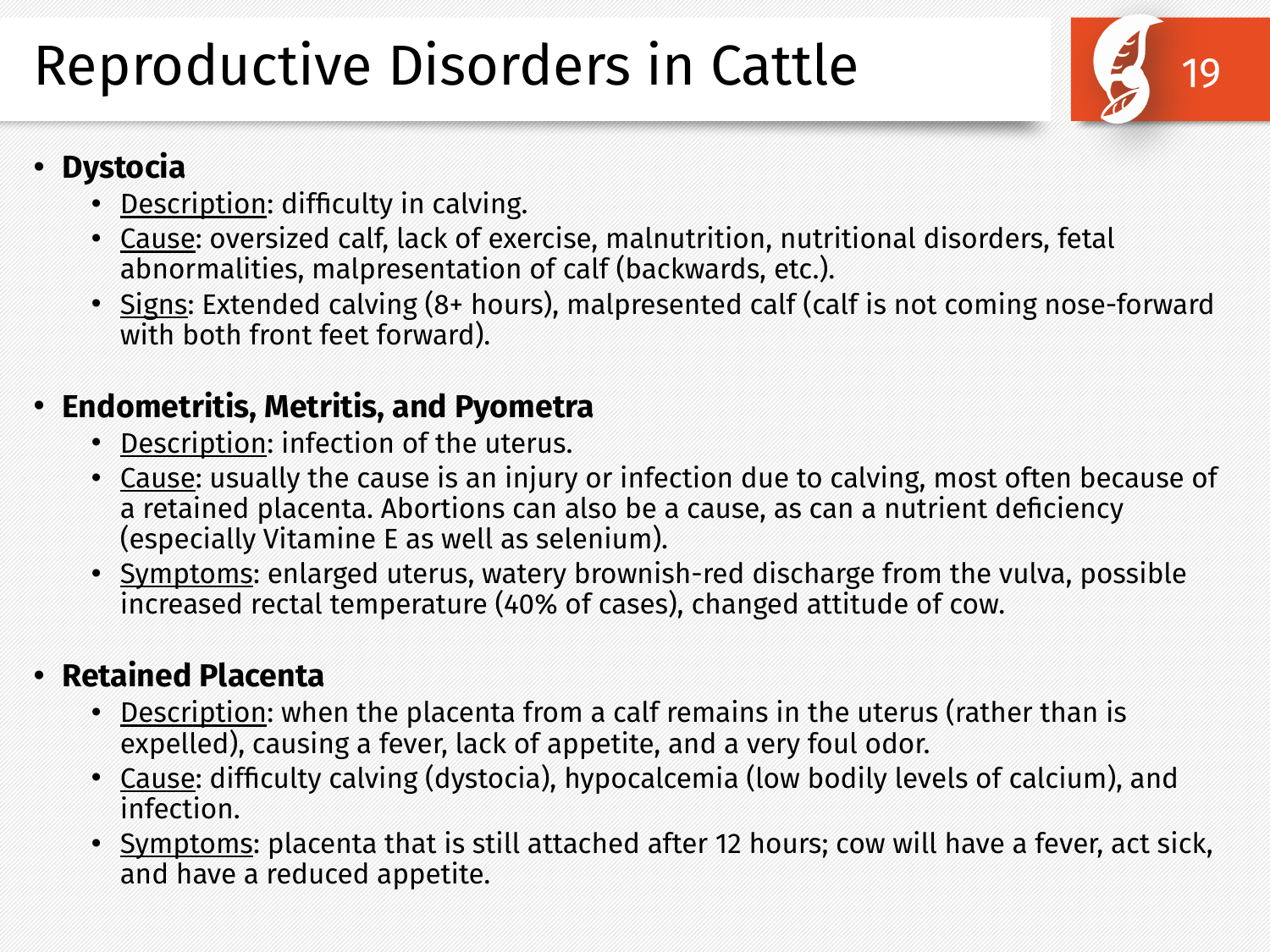

# Reproductive Disorders in Cattle
Dystocia
Description: difficulty in calving.
Cause: oversized calf, lack of exercise, malnutrition, nutritional disorders, fetal abnormalities, malpresentation of calf (backwards, etc.).
Signs: Extended calving (8+ hours), malpresented calf (calf is not coming nose-forward with both front feet forward).
Endometritis, Metritis, and Pyometra
Description: infection of the uterus.
Cause: usually the cause is an injury or infection due to calving, most often because of a retained placenta. Abortions can also be a cause, as can a nutrient deficiency (especially Vitamine E as well as selenium).
Symptoms: enlarged uterus, watery brownish-red discharge from the vulva, possible increased rectal temperature (40% of cases), changed attitude of cow.
Retained Placenta
Description: when the placenta from a calf remains in the uterus (rather than is expelled), causing a fever, lack of appetite, and a very foul odor.
Cause: difficulty calving (dystocia), hypocalcemia (low bodily levels of calcium), and infection.
Symptoms: placenta that is still attached after 12 hours; cow will have a fever, act sick, and have a reduced appetite.